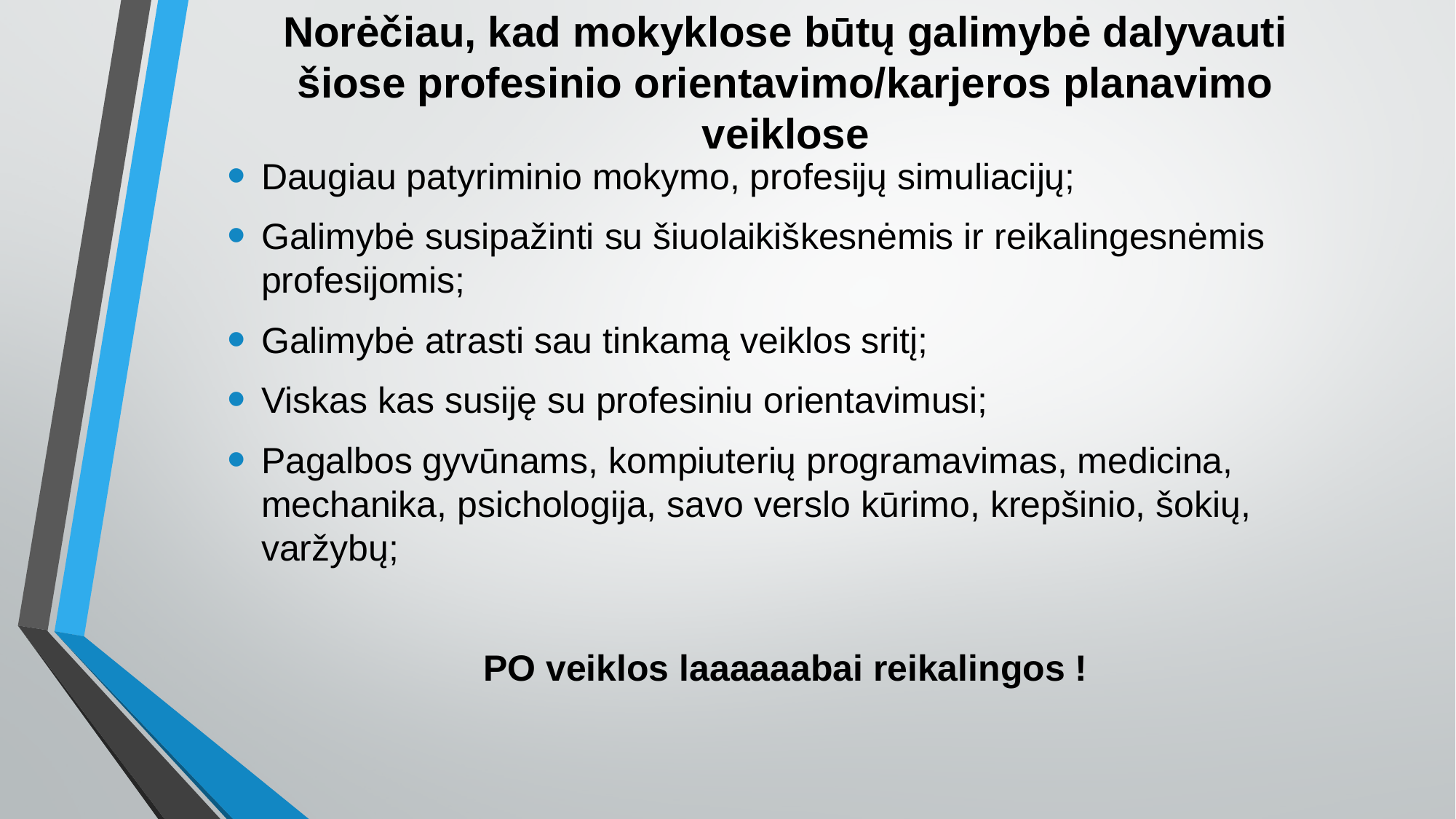

# Norėčiau, kad mokyklose būtų galimybė dalyvauti šiose profesinio orientavimo/karjeros planavimo veiklose
Daugiau patyriminio mokymo, profesijų simuliacijų;
Galimybė susipažinti su šiuolaikiškesnėmis ir reikalingesnėmis profesijomis;
Galimybė atrasti sau tinkamą veiklos sritį;
Viskas kas susiję su profesiniu orientavimusi;
Pagalbos gyvūnams, kompiuterių programavimas, medicina, mechanika, psichologija, savo verslo kūrimo, krepšinio, šokių, varžybų;

PO veiklos laaaaaabai reikalingos !